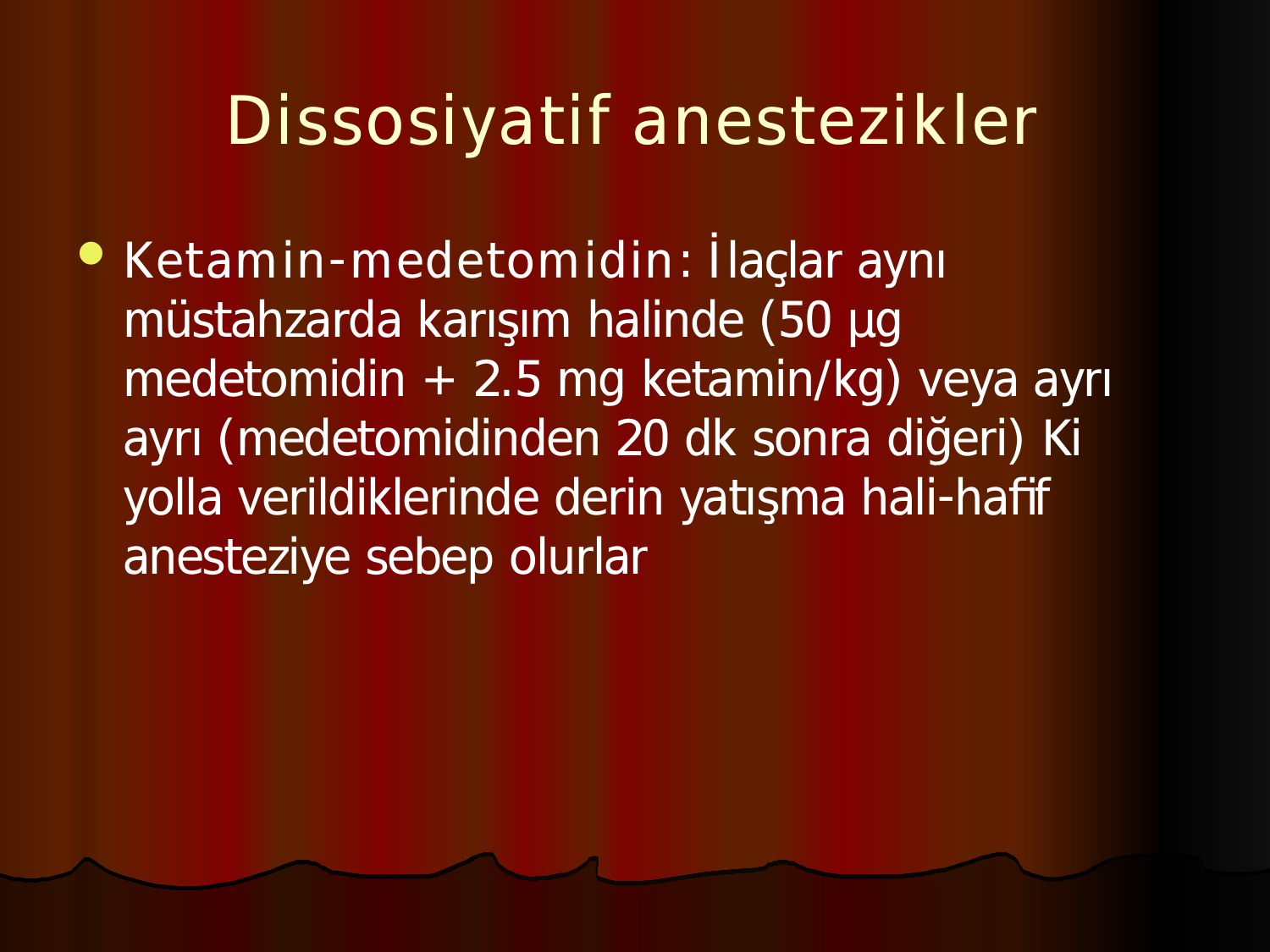

# Dissosiyatif anestezikler
Ketamin-medetomidin: İlaçlar aynı müstahzarda karışım halinde (50 µg medetomidin + 2.5 mg ketamin/kg) veya ayrı ayrı (medetomidinden 20 dk sonra diğeri) Ki yolla verildiklerinde derin yatışma hali-hafif anesteziye sebep olurlar